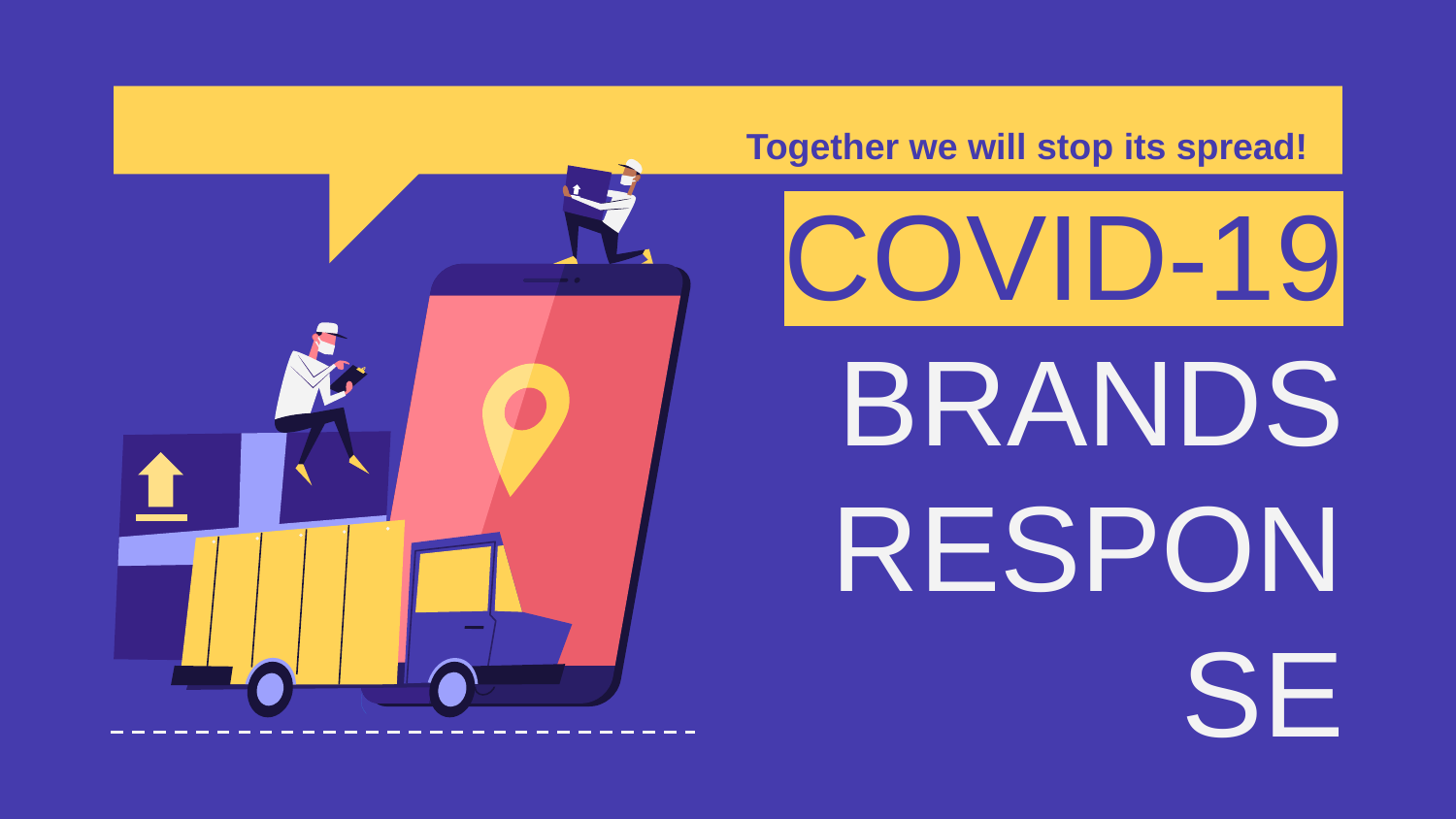

Together we will stop its spread!

# COVID-19 BRANDS RESPONSE